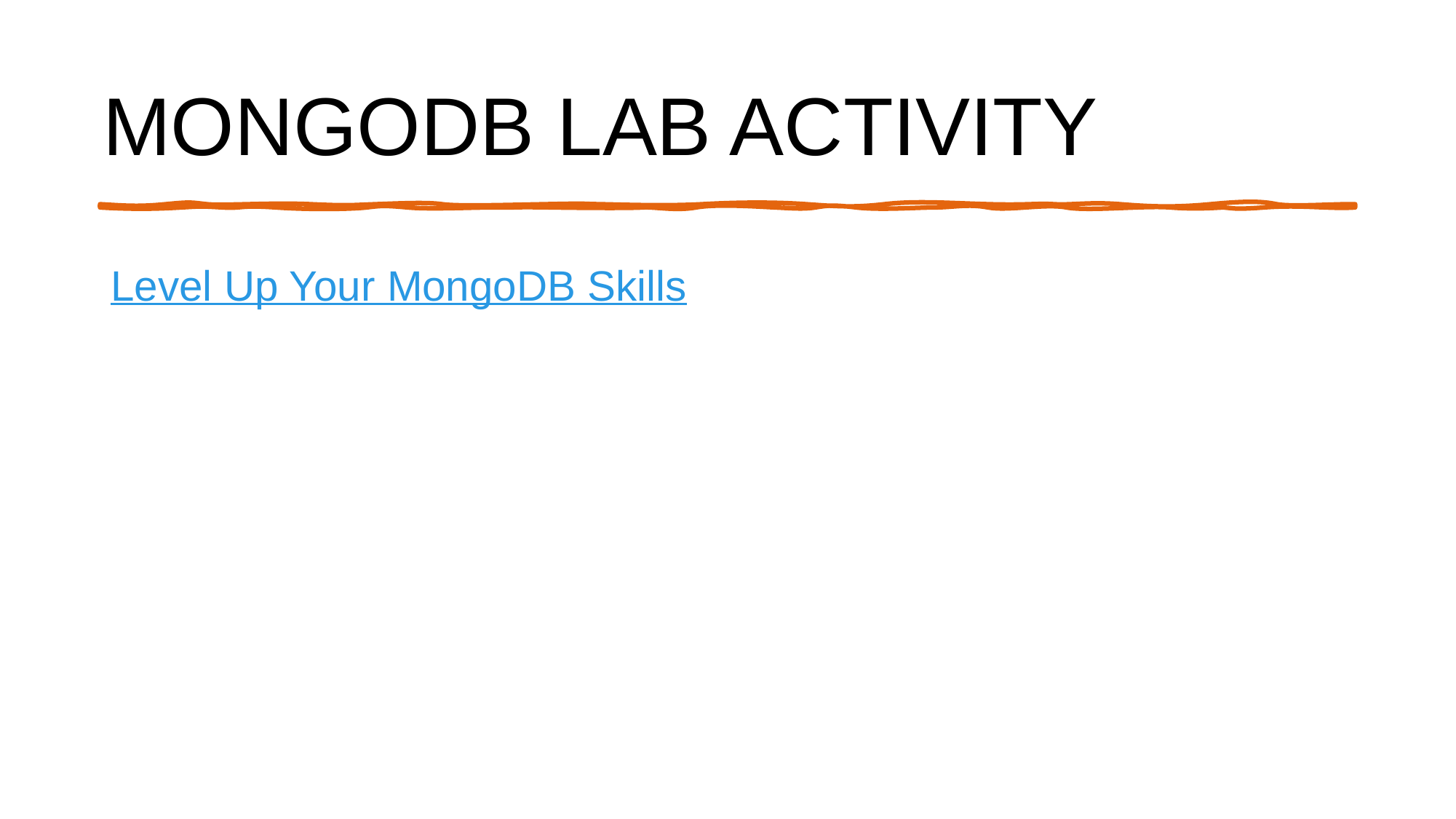

# MongoDB Lab Activity
Level Up Your MongoDB Skills